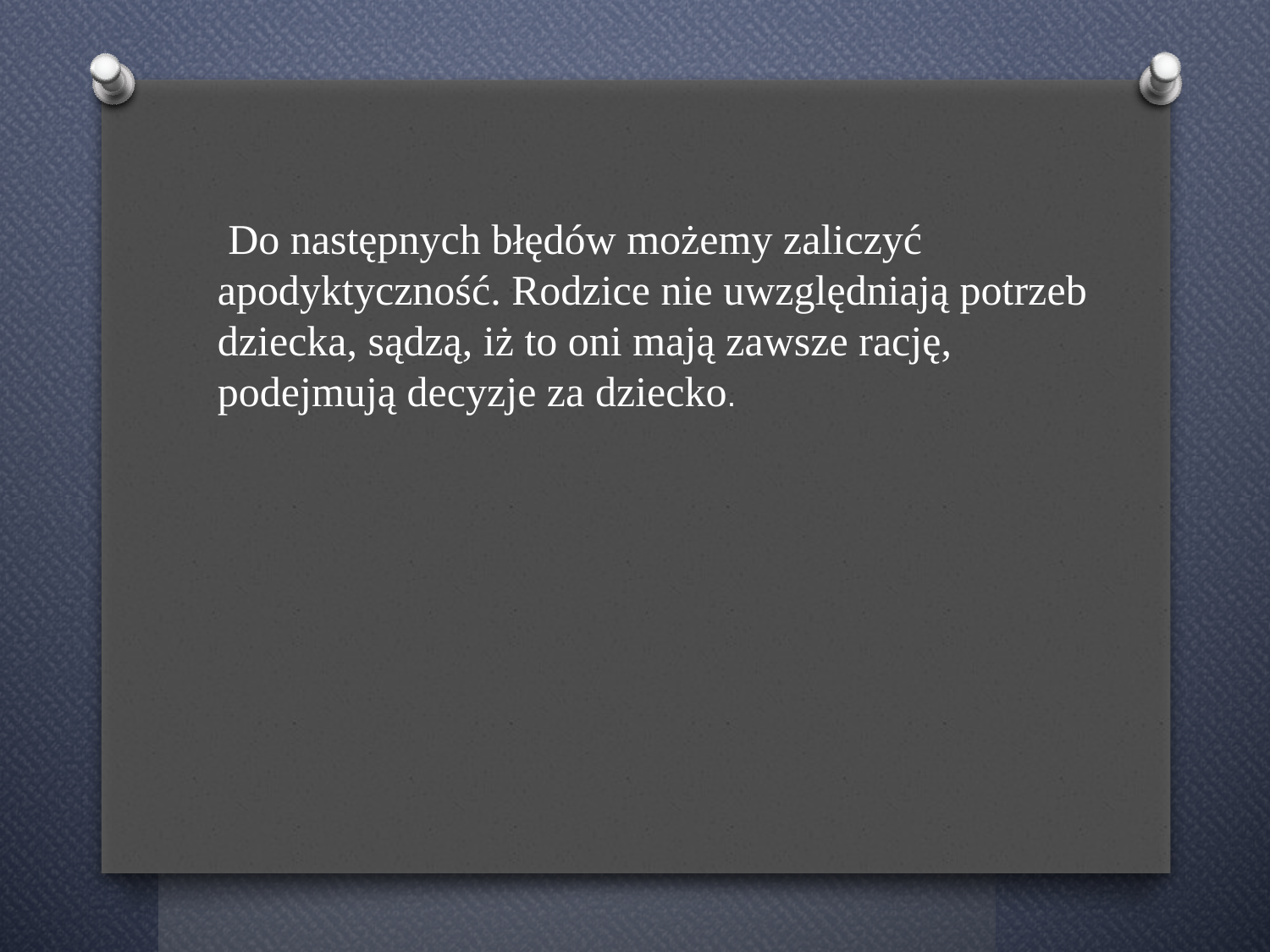

Do następnych błędów możemy zaliczyć apodyktyczność. Rodzice nie uwzględniają potrzeb dziecka, sądzą, iż to oni mają zawsze rację, podejmują decyzje za dziecko.